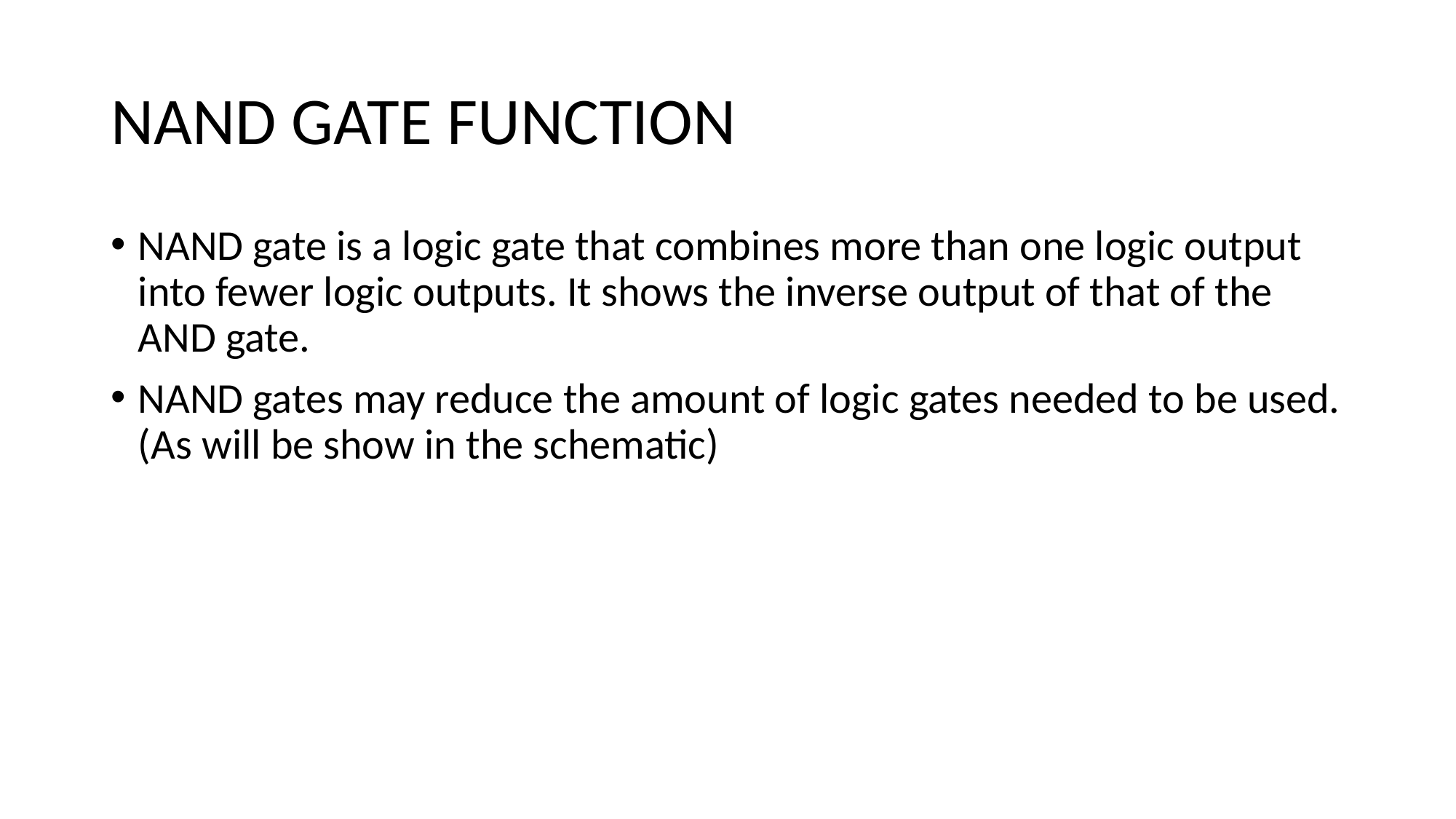

# NAND GATE FUNCTION
NAND gate is a logic gate that combines more than one logic output into fewer logic outputs. It shows the inverse output of that of the AND gate.
NAND gates may reduce the amount of logic gates needed to be used. (As will be show in the schematic)